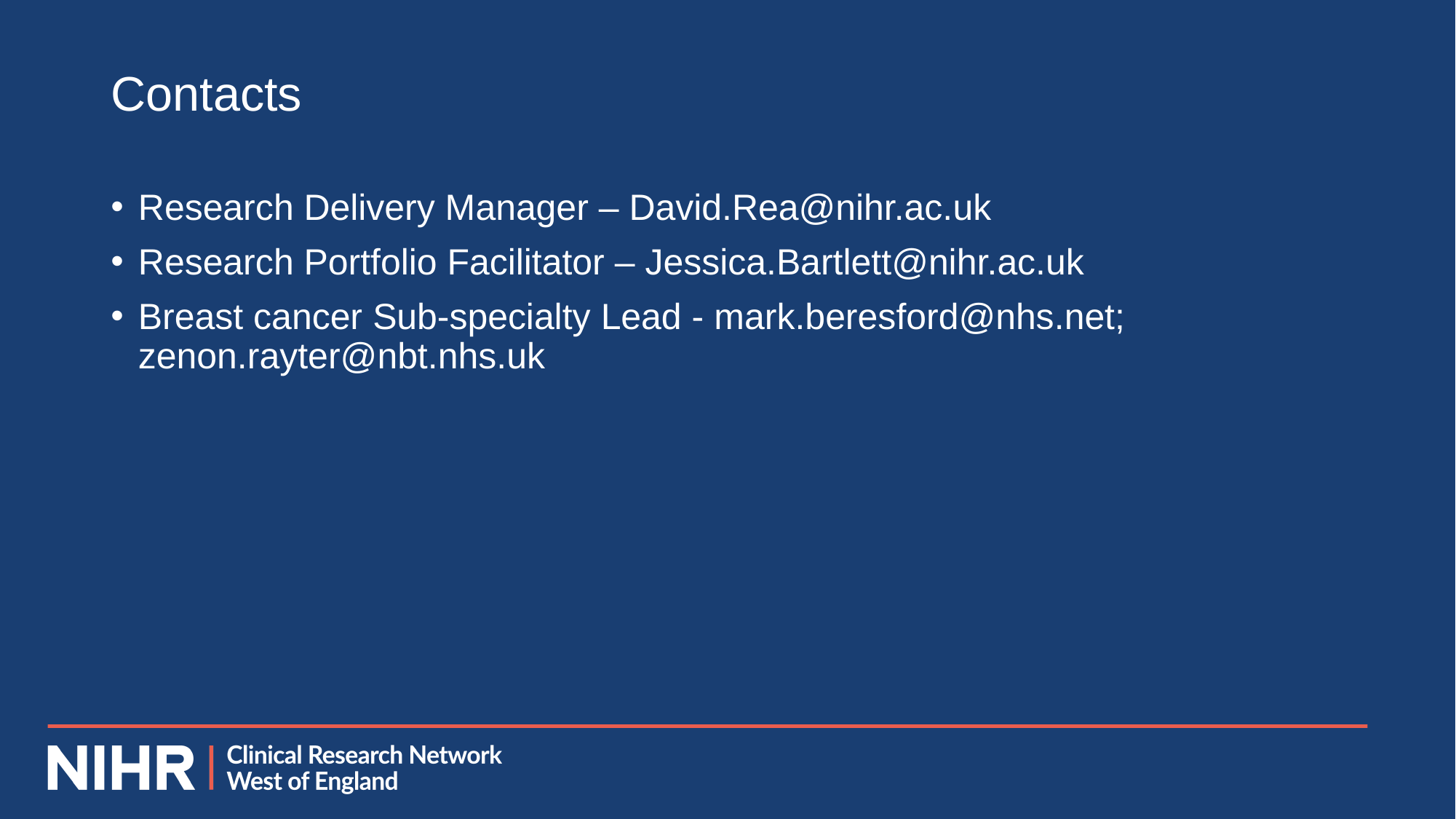

# Contacts
Research Delivery Manager – David.Rea@nihr.ac.uk
Research Portfolio Facilitator – Jessica.Bartlett@nihr.ac.uk
Breast cancer Sub-specialty Lead - mark.beresford@nhs.net; zenon.rayter@nbt.nhs.uk